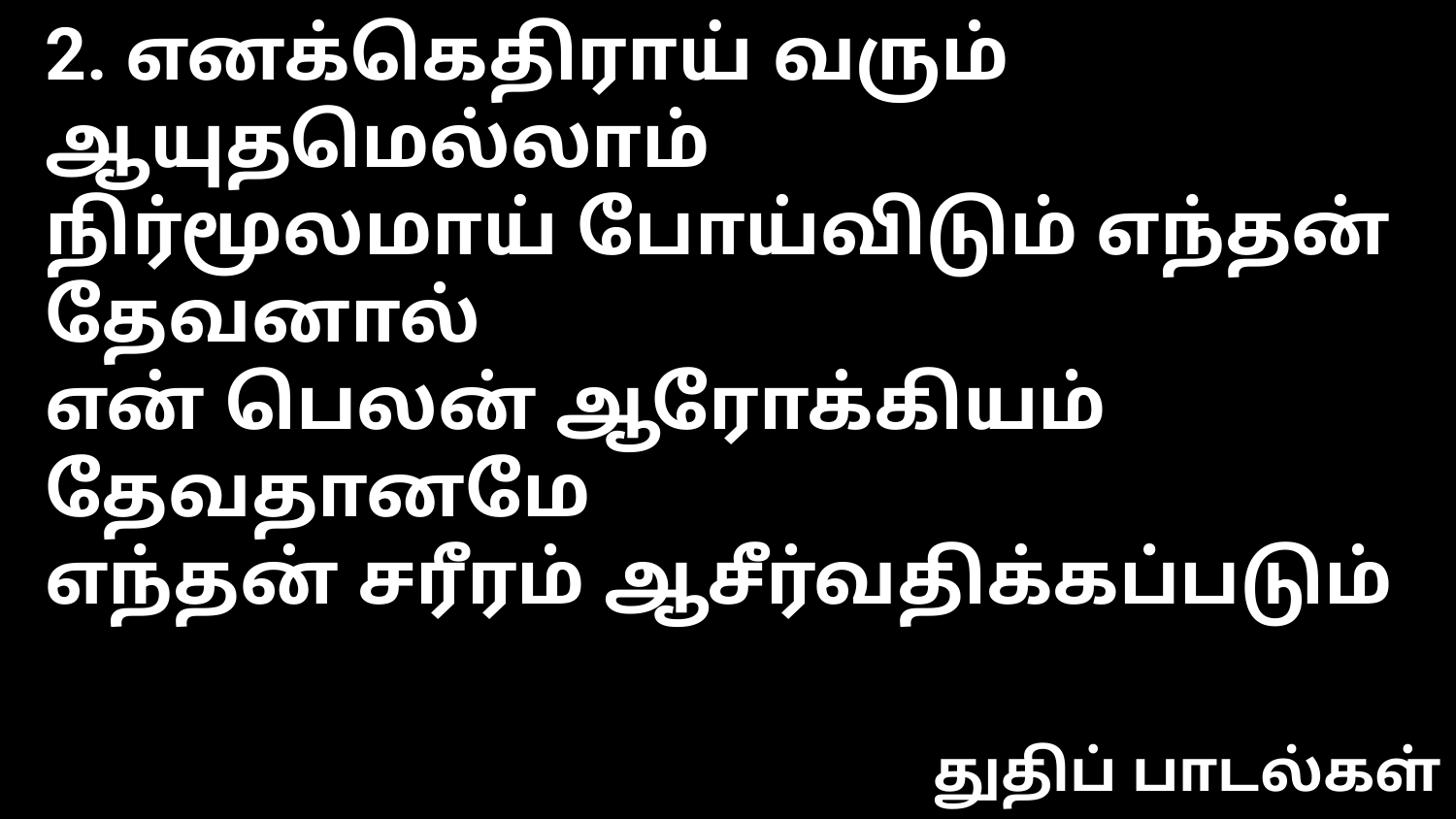

2. எனக்கெதிராய் வரும் ஆயுதமெல்லாம்
நிர்மூலமாய் போய்விடும் எந்தன் தேவனால்
என் பெலன் ஆரோக்கியம் தேவதானமே
எந்தன் சரீரம் ஆசீர்வதிக்கப்படும்

துதிப் பாடல்கள்